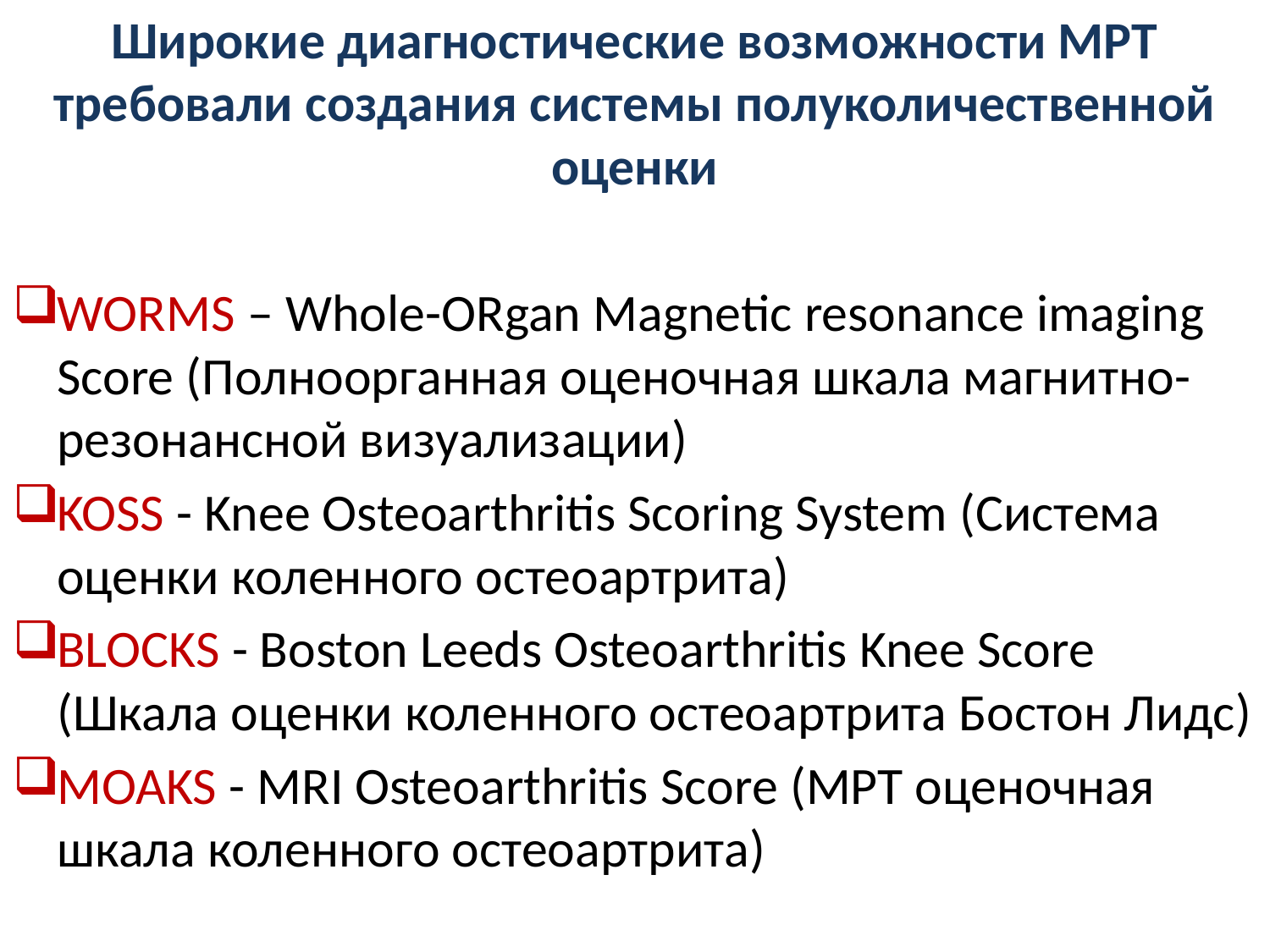

Широкие диагностические возможности МРТ требовали создания системы полуколичественной оценки

WORMS – Whole-ORgan Magnetic resonance imaging Score (Полноорганная оценочная шкала магнитно-резонансной визуализации)
KOSS - Knee Osteoarthritis Scoring System (Система оценки коленного остеоартрита)
BLOCKS - Boston Leeds Osteoarthritis Knee Score (Шкала оценки коленного остеоартрита Бостон Лидс)
MOAKS - MRI Osteoarthritis Score (МРТ оценочная шкала коленного остеоартрита)